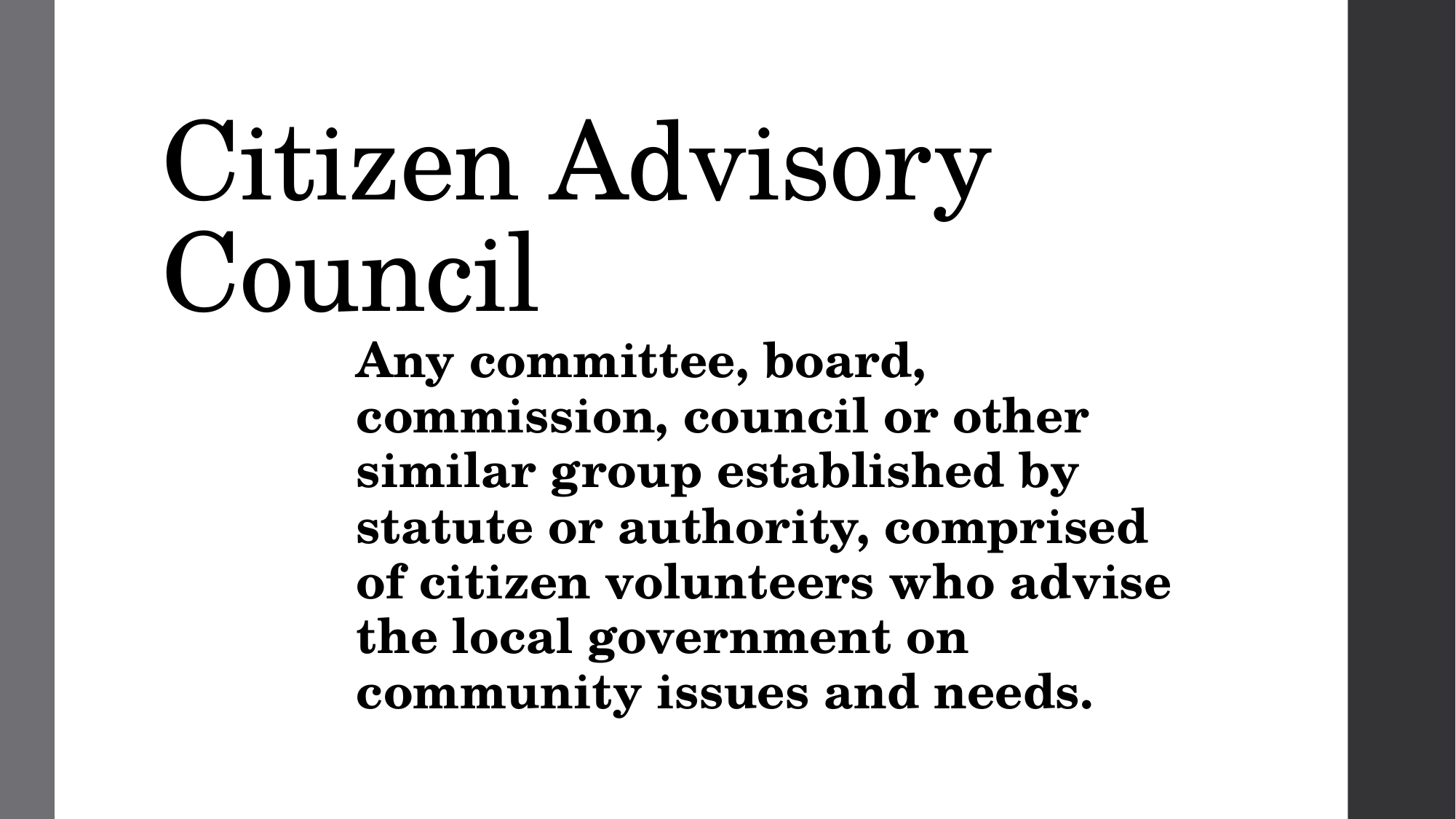

# Citizen Advisory Council
Any committee, board, commission, council or other similar group established by statute or authority, comprised of citizen volunteers who advise the local government on community issues and needs.